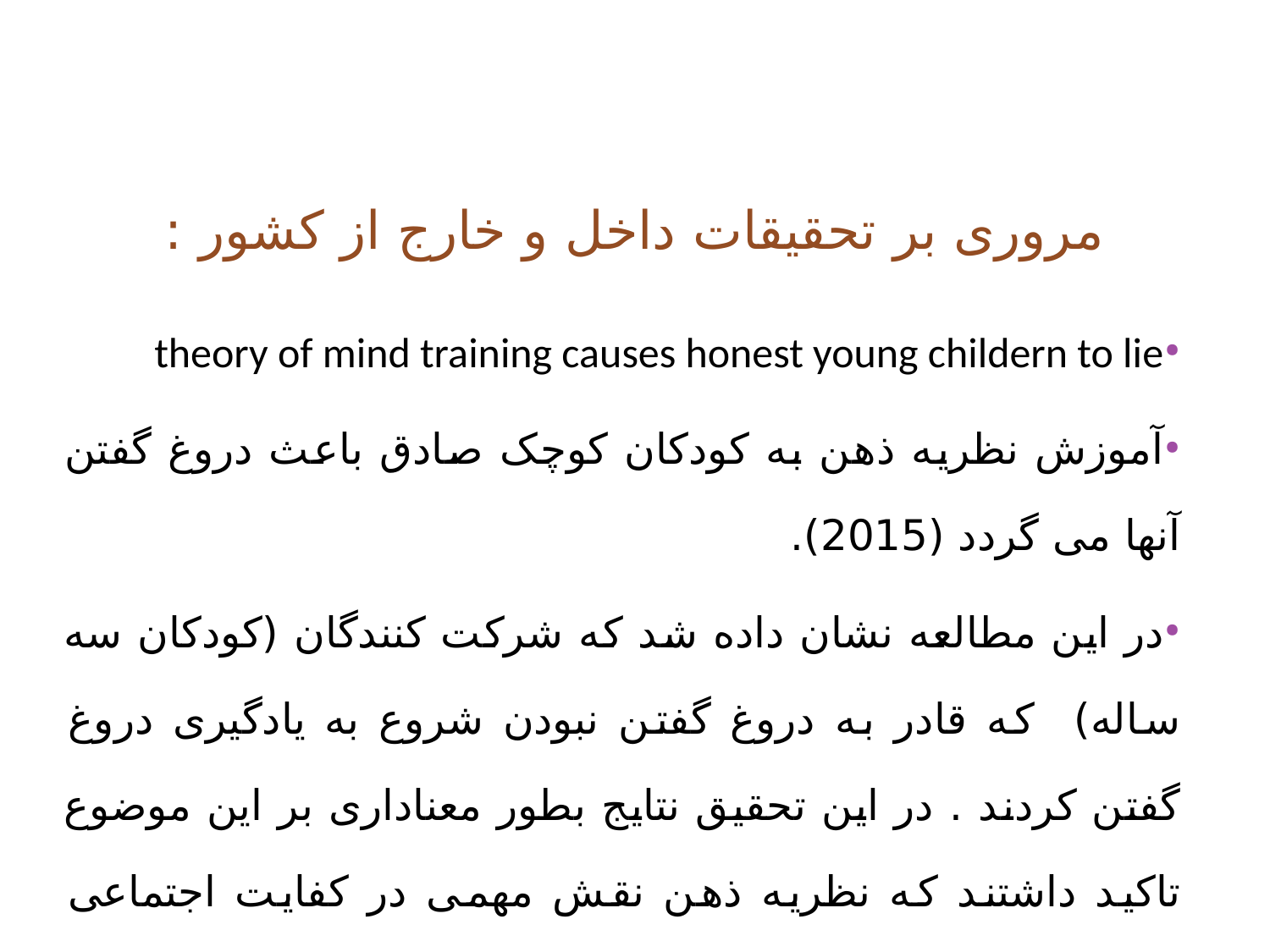

# مروری بر تحقیقات داخل و خارج از کشور :
theory of mind training causes honest young childern to lie
آموزش نظریه ذهن به کودکان کوچک صادق باعث دروغ گفتن آنها می گردد (2015).
در این مطالعه نشان داده شد که شرکت کنندگان (کودکان سه ساله)  که قادر به دروغ گفتن نبودن شروع به یادگیری دروغ گفتن کردند . در این تحقیق نتایج بطور معناداری بر این موضوع تاکید داشتند که نظریه ذهن نقش مهمی در کفایت اجتماعی کودکان دارد.